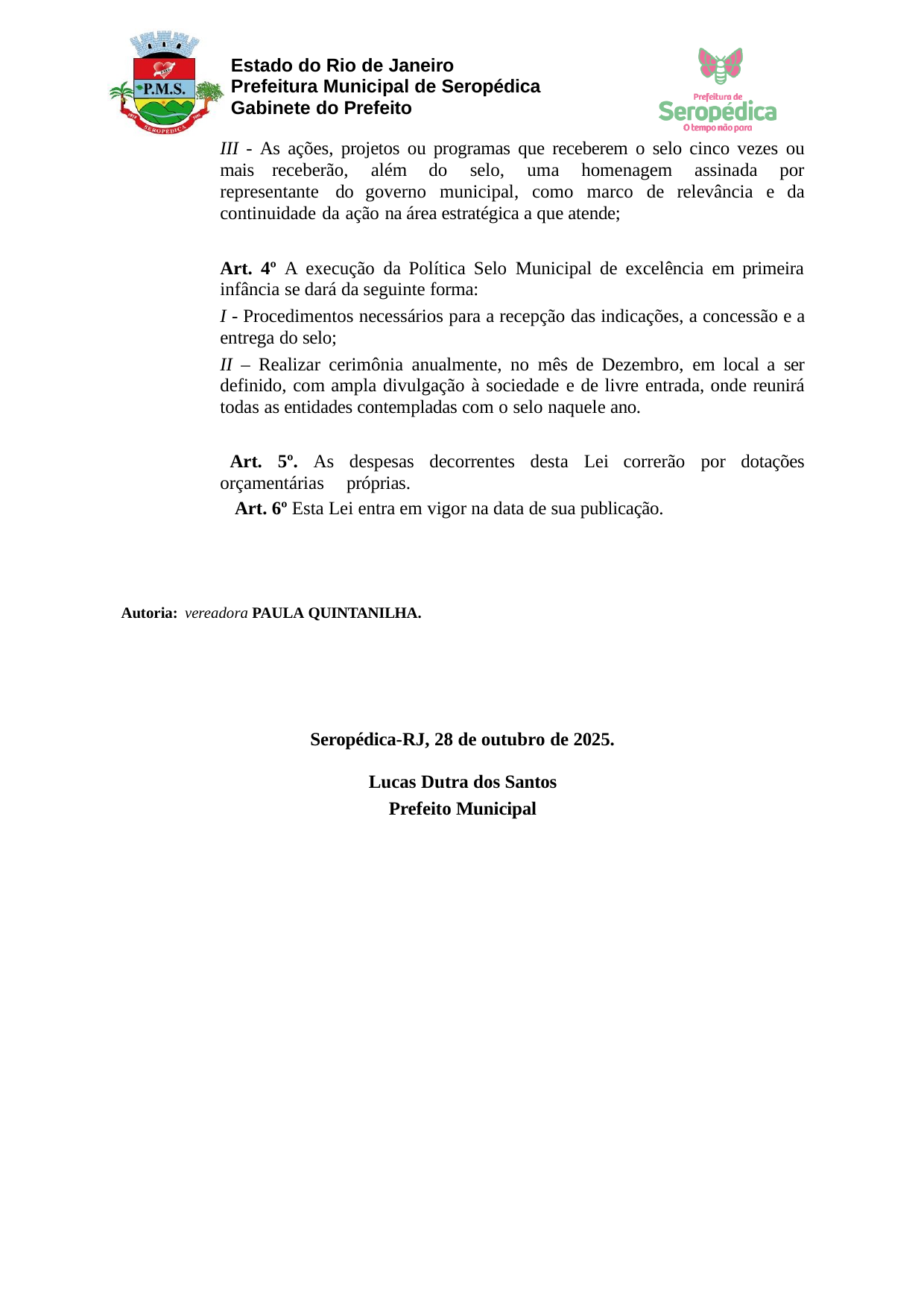

Estado do Rio de Janeiro Prefeitura Municipal de Seropédica Gabinete do Prefeito
III - As ações, projetos ou programas que receberem o selo cinco vezes ou mais receberão, além do selo, uma homenagem assinada por representante do governo municipal, como marco de relevância e da continuidade da ação na área estratégica a que atende;

Art. 4º A execução da Política Selo Municipal de excelência em primeira infância se dará da seguinte forma:
I - Procedimentos necessários para a recepção das indicações, a concessão e a entrega do selo;
II – Realizar cerimônia anualmente, no mês de Dezembro, em local a ser definido, com ampla divulgação à sociedade e de livre entrada, onde reunirá todas as entidades contempladas com o selo naquele ano.

Art.  5º.  As  despesas  decorrentes  desta  Lei  correrão  por  dotações orçamentárias  próprias.
Art. 6º Esta Lei entra em vigor na data de sua publicação.
Autoria: vereadora PAULA QUINTANILHA.
Seropédica-RJ, 28 de outubro de 2025.
Lucas Dutra dos Santos Prefeito Municipal